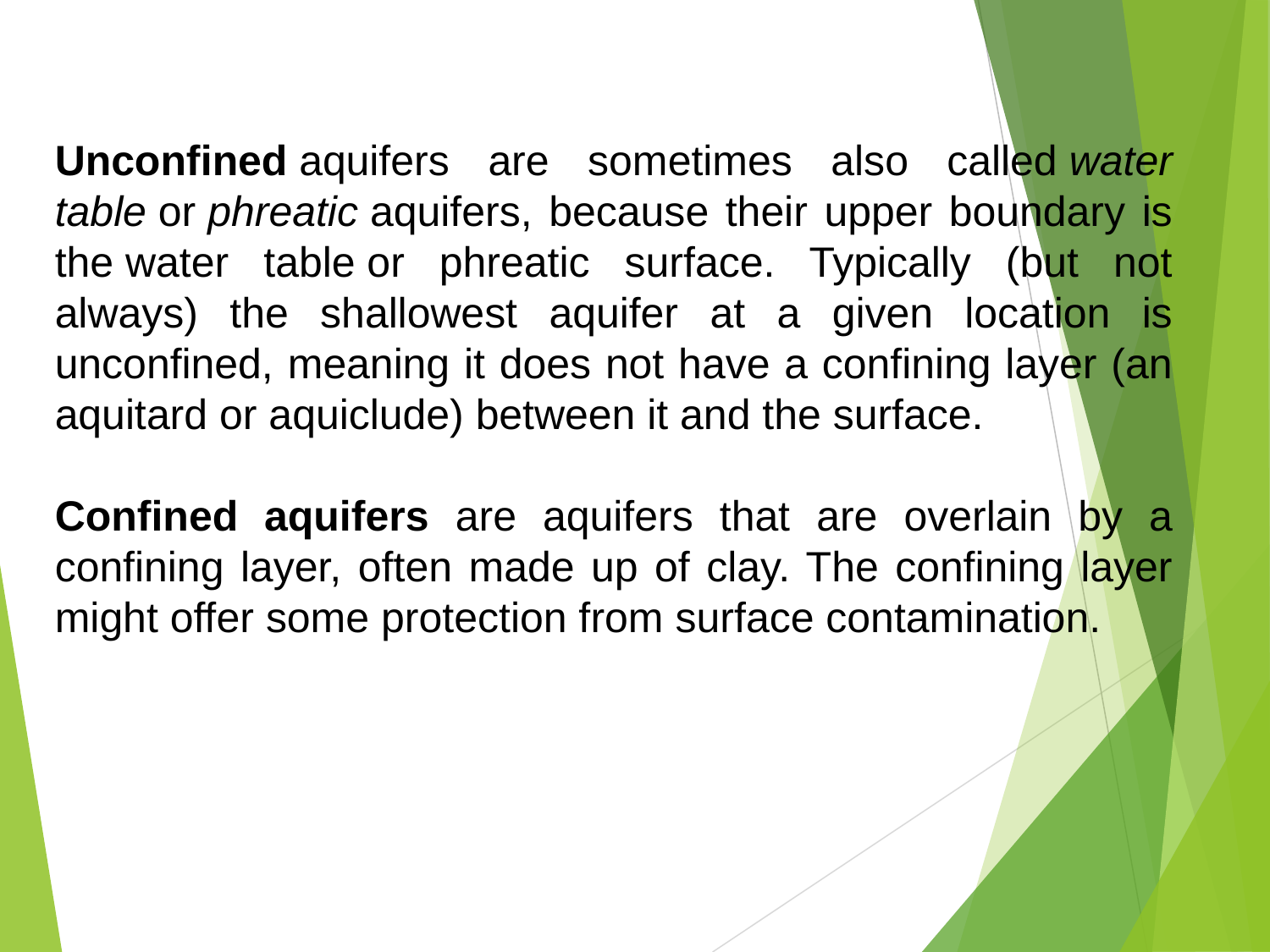

Unconfined aquifers are sometimes also called water table or phreatic aquifers, because their upper boundary is the water table or phreatic surface. Typically (but not always) the shallowest aquifer at a given location is unconfined, meaning it does not have a confining layer (an aquitard or aquiclude) between it and the surface.

Confined aquifers are aquifers that are overlain by a confining layer, often made up of clay. The confining layer might offer some protection from surface contamination.